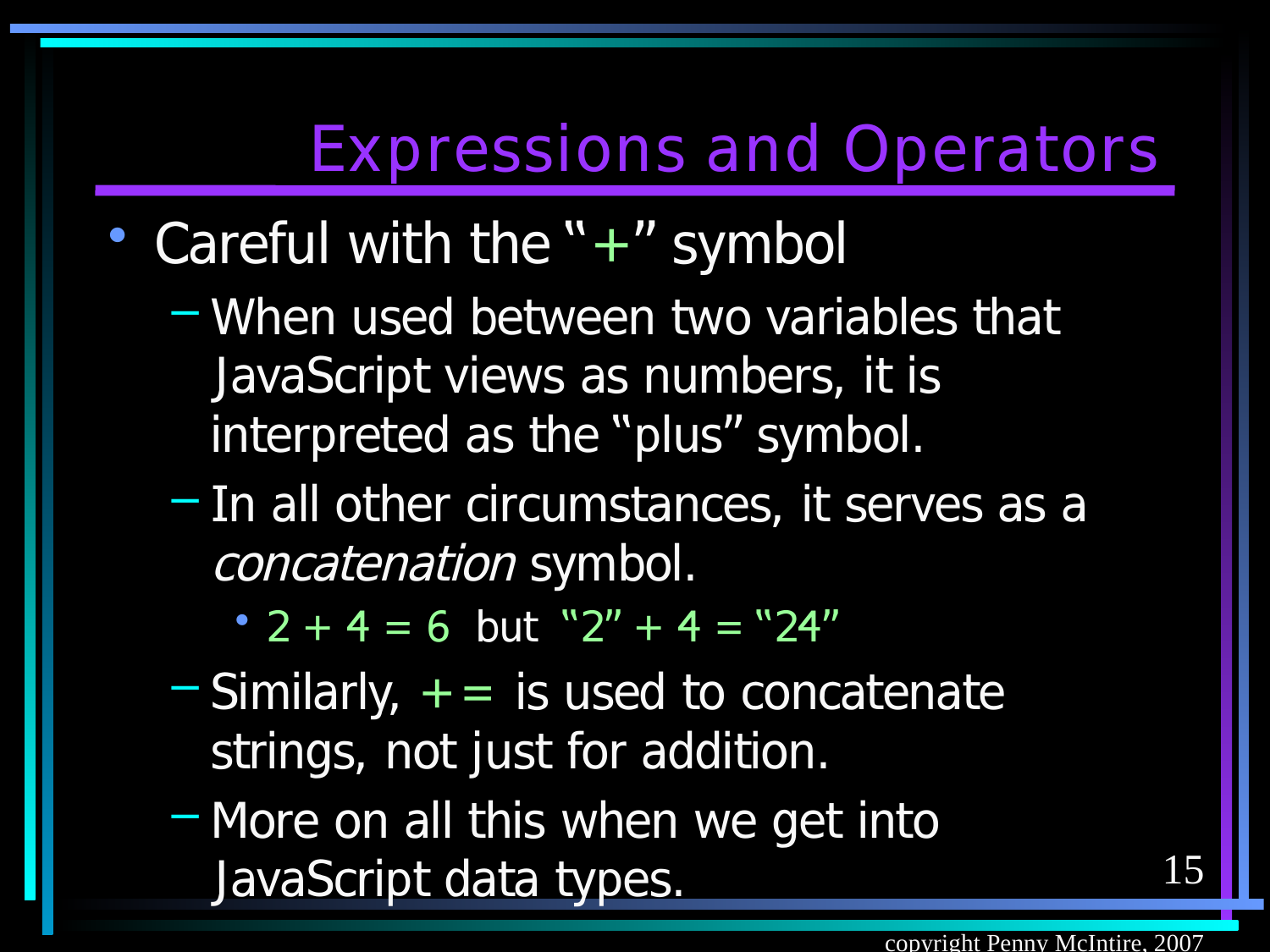

# Expressions and Operators
Careful with the “+” symbol
When used between two variables that JavaScript views as numbers, it is interpreted as the “plus” symbol.
In all other circumstances, it serves as a concatenation symbol.
2 + 4 = 6  but  “2” + 4 = “24”
Similarly, += is used to concatenate strings, not just for addition.
More on all this when we get into JavaScript data types.

15
copyright Penny McIntire, 2007